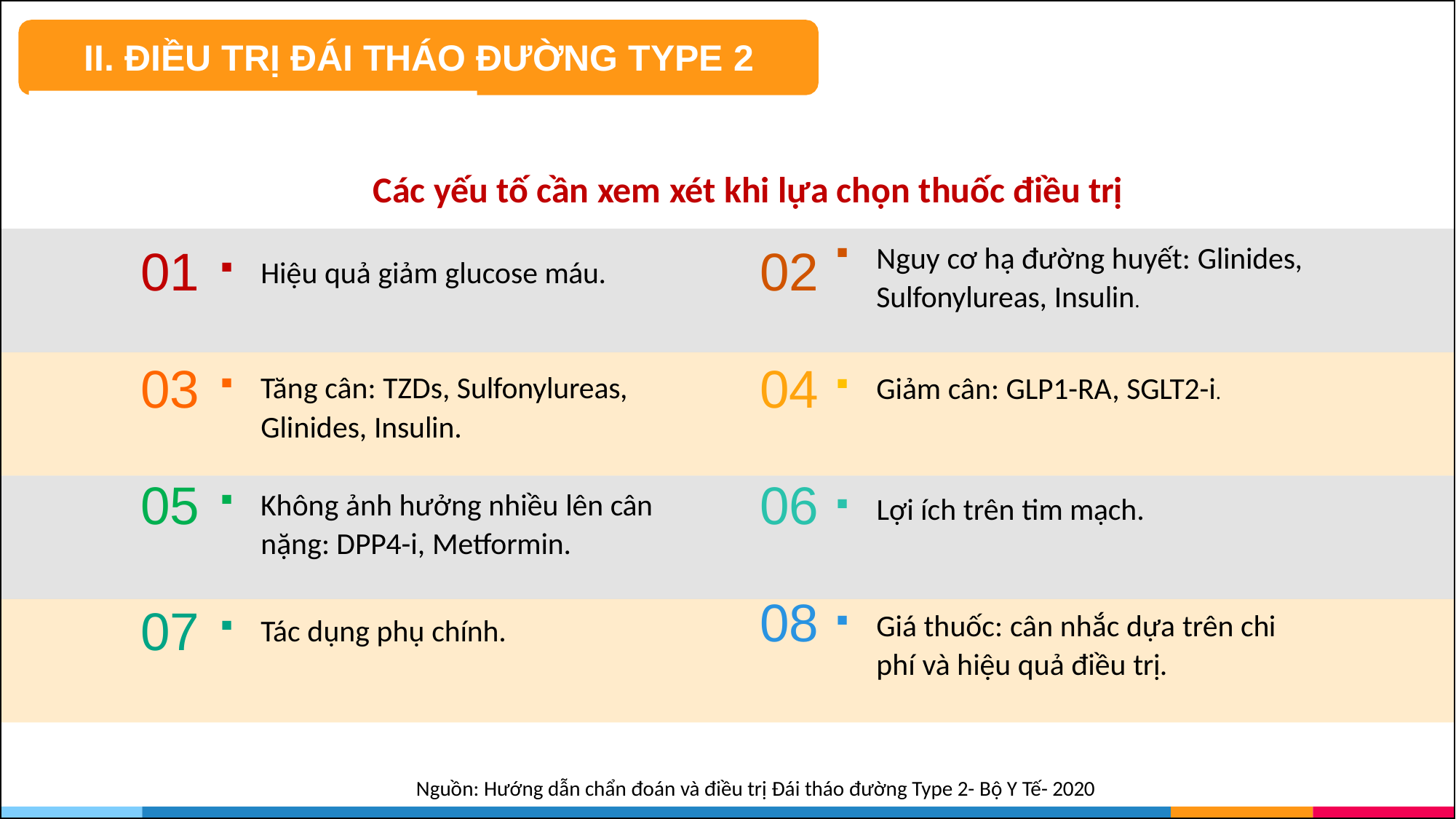

II. ĐIỀU TRỊ ĐÁI THÁO ĐƯỜNG TYPE 2

Các yếu tố cần xem xét khi lựa chọn thuốc điều trị

Nguy cơ hạ đường huyết: Glinides,
Sulfonylureas, Insulin.

Giảm cân: GLP1-RA, SGLT2-i.
01
02
Hiệu quả giảm glucose máu.
03
04
Tăng cân: TZDs, Sulfonylureas,
Glinides, Insulin.
05
06
Không ảnh hưởng nhiều lên cân
nặng: DPP4-i, Metformin.
Lợi ích trên tim mạch.
08
07
Giá thuốc: cân nhắc dựa trên chi phí và hiệu quả điều trị.
Tác dụng phụ chính.
Nguồn: Hướng dẫn chẩn đoán và điều trị Đái tháo đường Type 2- Bộ Y Tế- 2020